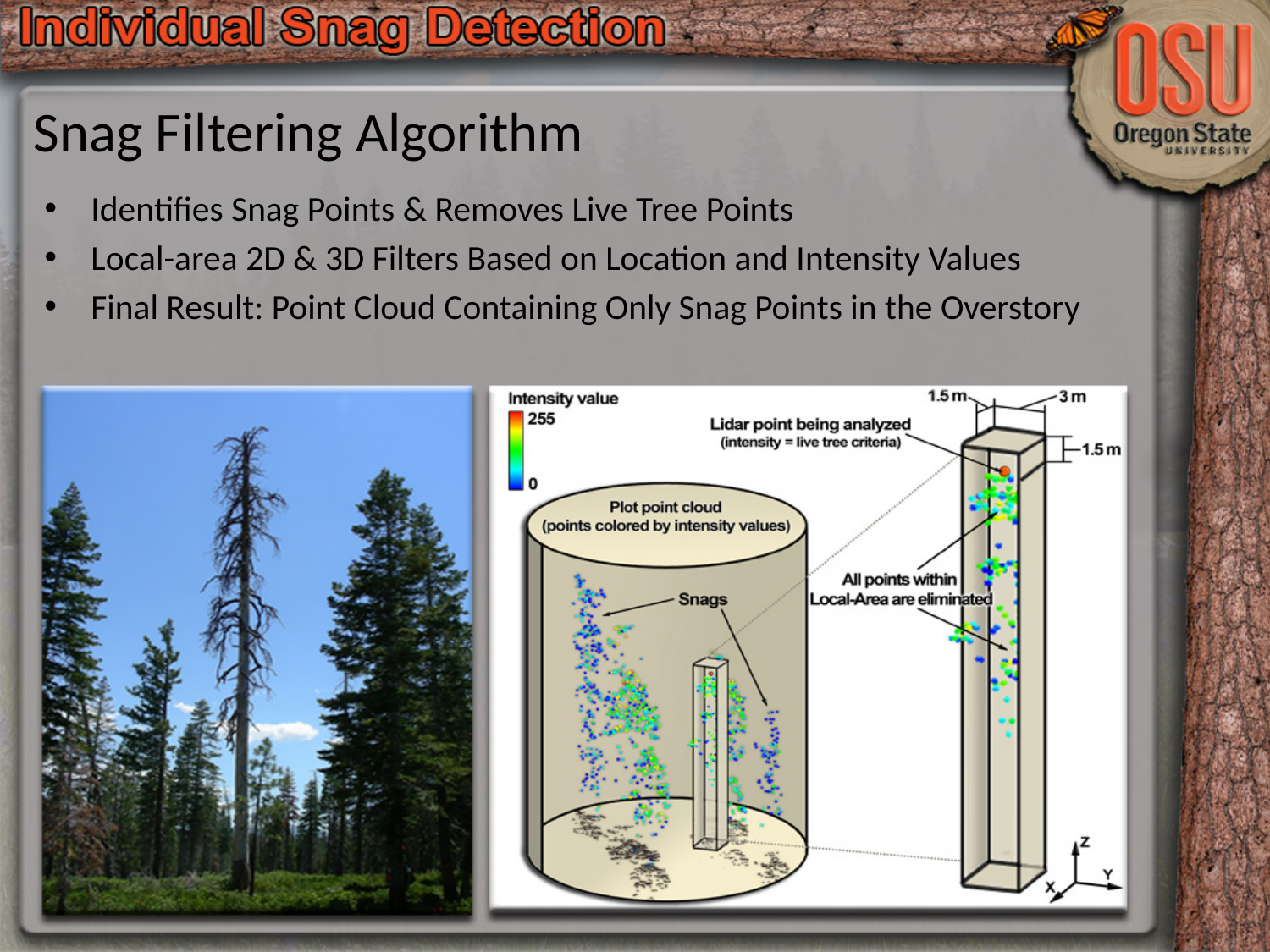

# Snag Filtering Algorithm
Identifies Snag Points & Removes Live Tree Points
Local-area 2D & 3D Filters Based on Location and Intensity Values
Final Result: Point Cloud Containing Only Snag Points in the Overstory